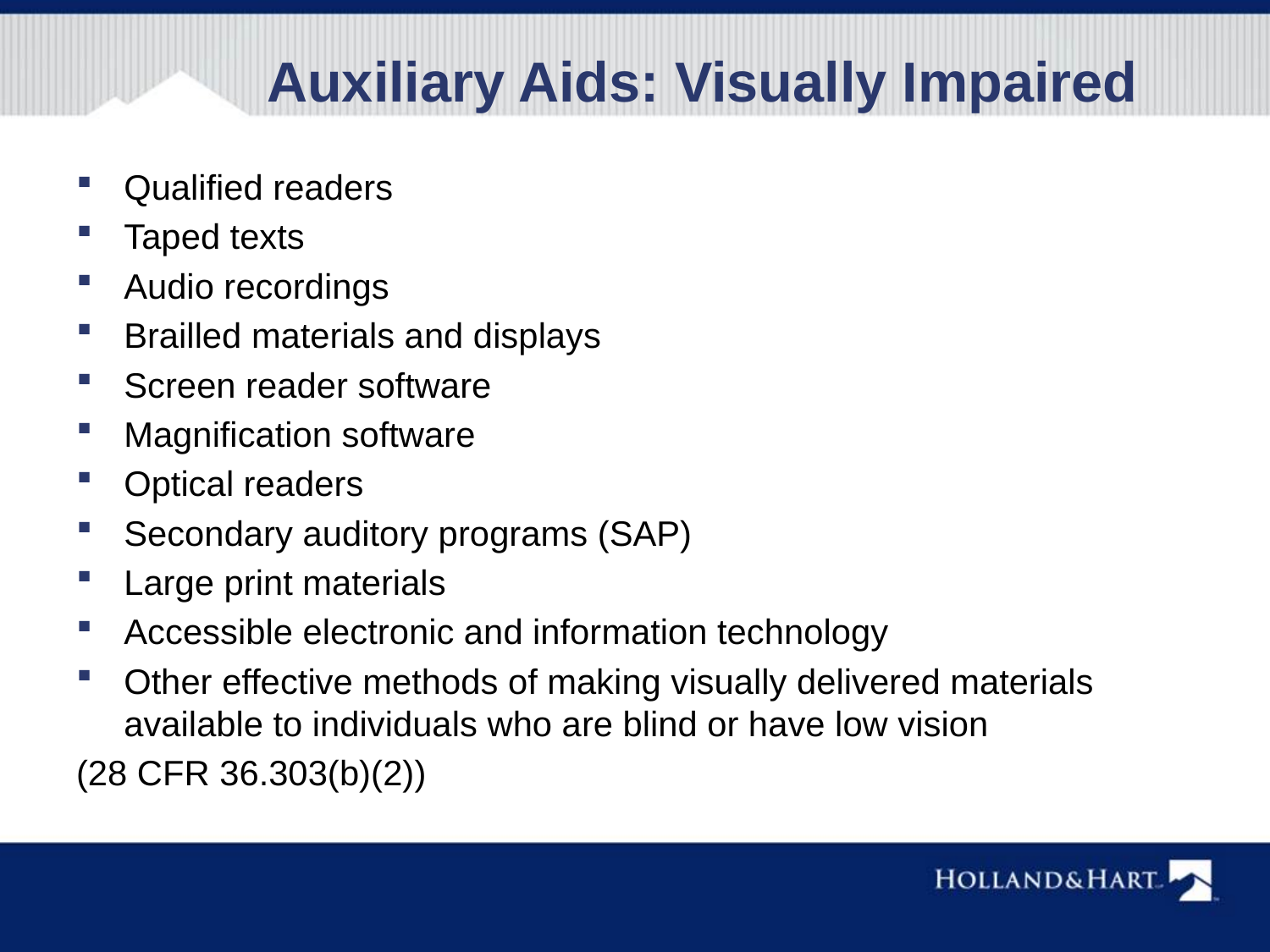

# Auxiliary Aids: Visually Impaired
Qualified readers
Taped texts
Audio recordings
Brailled materials and displays
Screen reader software
Magnification software
Optical readers
Secondary auditory programs (SAP)
Large print materials
Accessible electronic and information technology
Other effective methods of making visually delivered materials available to individuals who are blind or have low vision
(28 CFR 36.303(b)(2))